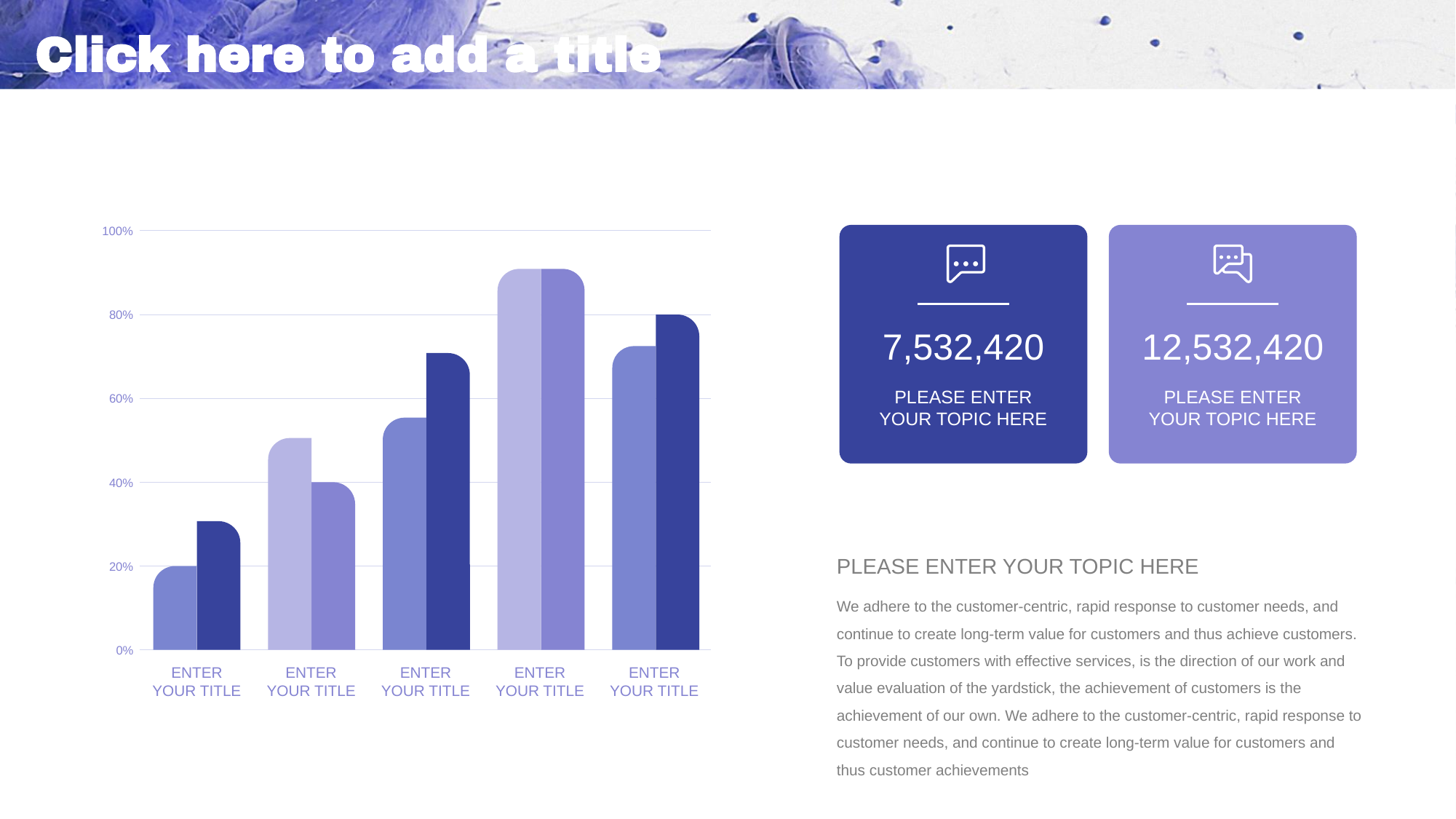

# Click here to add a title
100%
80%
60%
40%
20%
0%

ENTER
YOUR TITLE
ENTER
YOUR TITLE
ENTER
YOUR TITLE
ENTER
YOUR TITLE
ENTER
YOUR TITLE

7,532,420
PLEASE ENTER
YOUR TOPIC HERE

12,532,420
PLEASE ENTER
YOUR TOPIC HERE
PLEASE ENTER YOUR TOPIC HERE
We adhere to the customer-centric, rapid response to customer needs, and continue to create long-term value for customers and thus achieve customers. To provide customers with effective services, is the direction of our work and value evaluation of the yardstick, the achievement of customers is the achievement of our own. We adhere to the customer-centric, rapid response to customer needs, and continue to create long-term value for customers and thus customer achievements